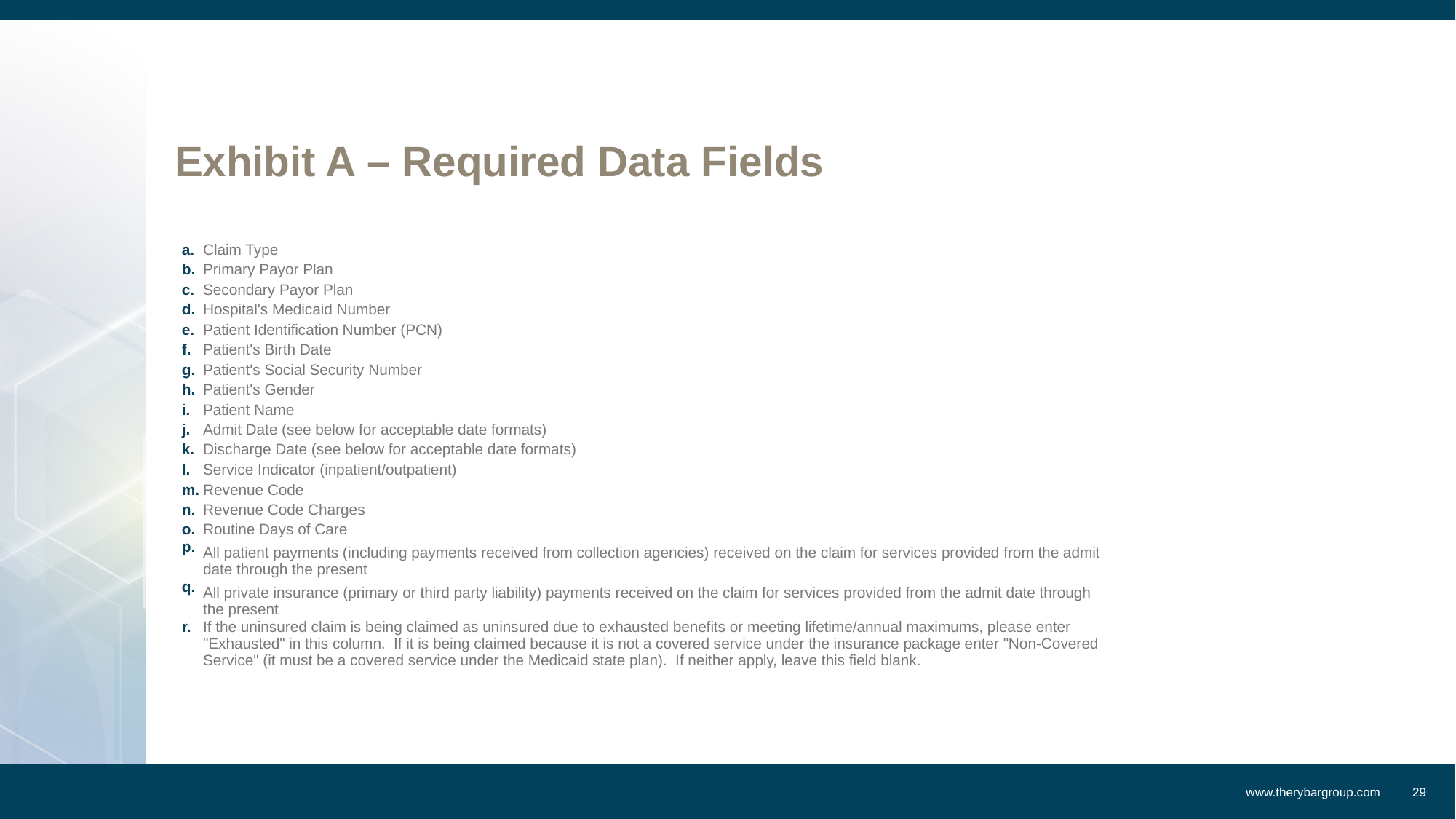

# Exhibit A – Required Data Fields
|  |  |
| --- | --- |
| a. | Claim Type |
| b. | Primary Payor Plan |
| c. | Secondary Payor Plan |
| d. | Hospital's Medicaid Number |
| e. | Patient Identification Number (PCN) |
| f. | Patient's Birth Date |
| g. | Patient's Social Security Number |
| h. | Patient's Gender |
| i. | Patient Name |
| j. | Admit Date (see below for acceptable date formats) |
| k. | Discharge Date (see below for acceptable date formats) |
| l. | Service Indicator (inpatient/outpatient) |
| m. | Revenue Code |
| n. | Revenue Code Charges |
| o. | Routine Days of Care |
| p. | All patient payments (including payments received from collection agencies) received on the claim for services provided from the admit date through the present |
| q. | All private insurance (primary or third party liability) payments received on the claim for services provided from the admit date through the present |
| r. | If the uninsured claim is being claimed as uninsured due to exhausted benefits or meeting lifetime/annual maximums, please enter "Exhausted" in this column. If it is being claimed because it is not a covered service under the insurance package enter "Non-Covered Service" (it must be a covered service under the Medicaid state plan). If neither apply, leave this field blank. |
www.therybargroup.com
29